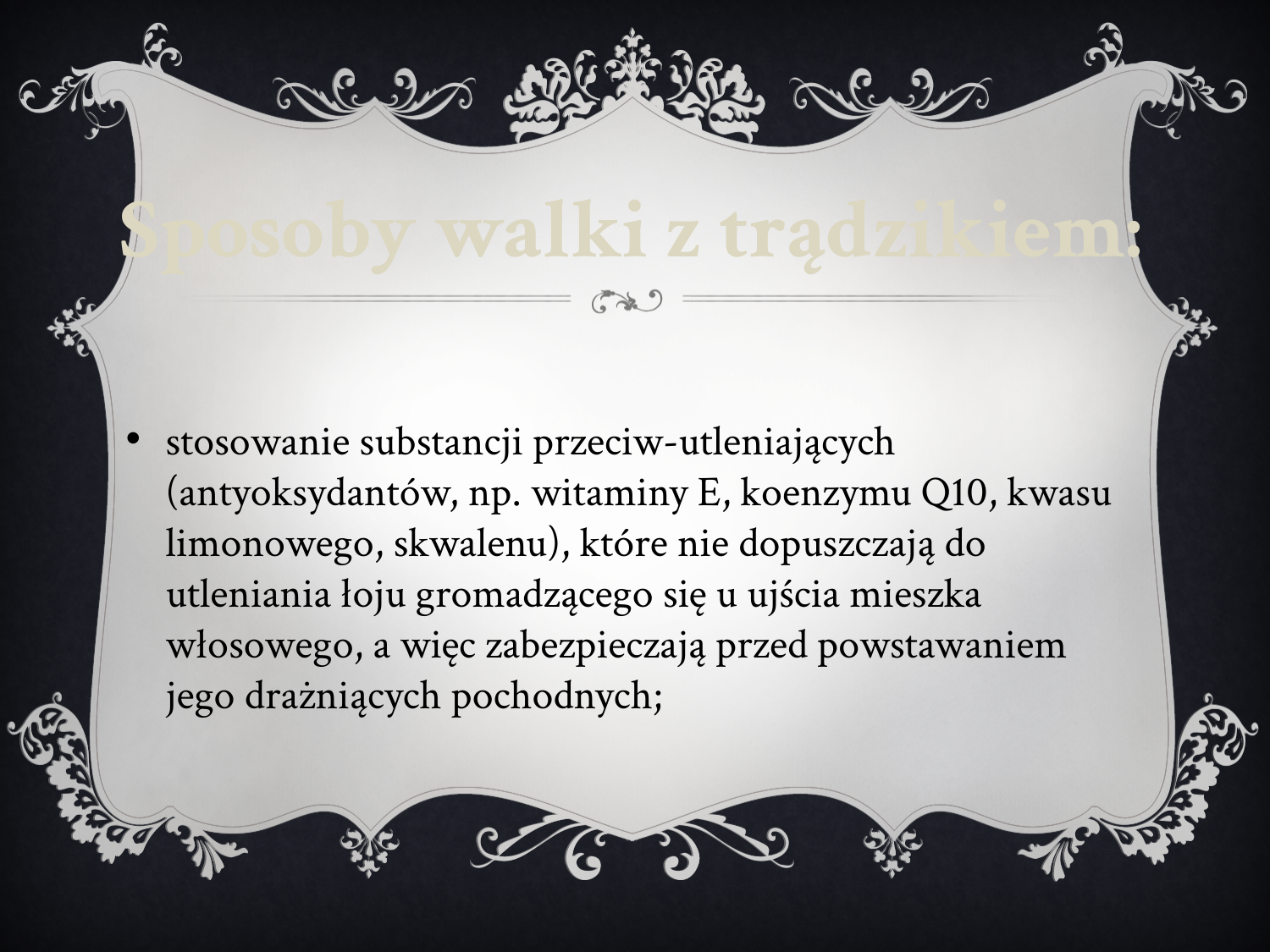

Sposoby walki z trądzikiem:
stosowanie substancji przeciw-utleniających (antyoksydantów, np. witaminy E, koenzymu Q10, kwasu limonowego, skwalenu), które nie dopuszczają do utleniania łoju gromadzącego się u ujścia mieszka włosowego, a więc zabezpieczają przed powstawaniem jego drażniących pochodnych;